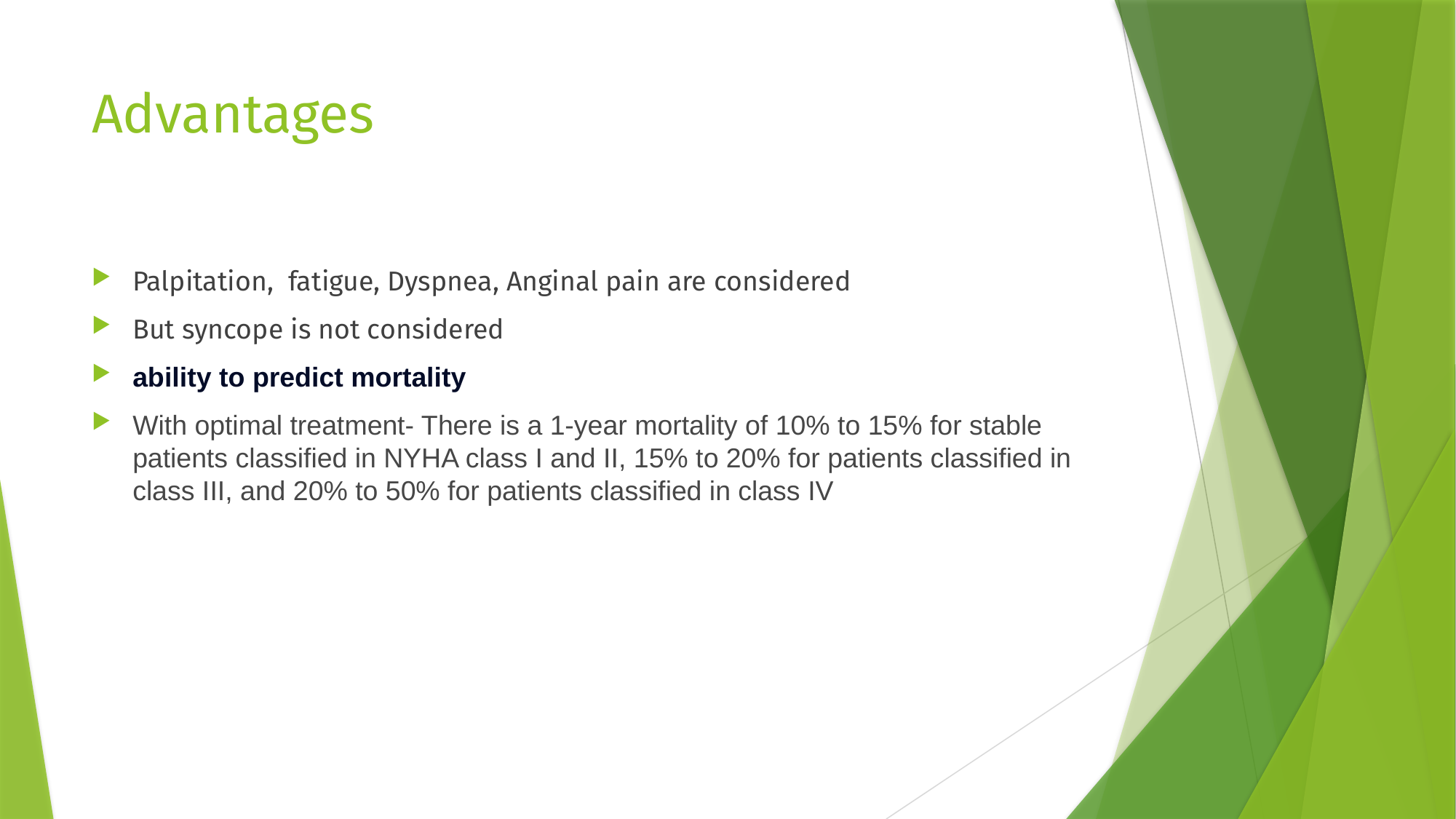

# Advantages
Palpitation,  fatigue, Dyspnea, Anginal pain are considered
But syncope is not considered
ability to predict mortality
With optimal treatment- There is a 1-year mortality of 10% to 15% for stable patients classified in NYHA class I and II, 15% to 20% for patients classified in class III, and 20% to 50% for patients classified in class IV